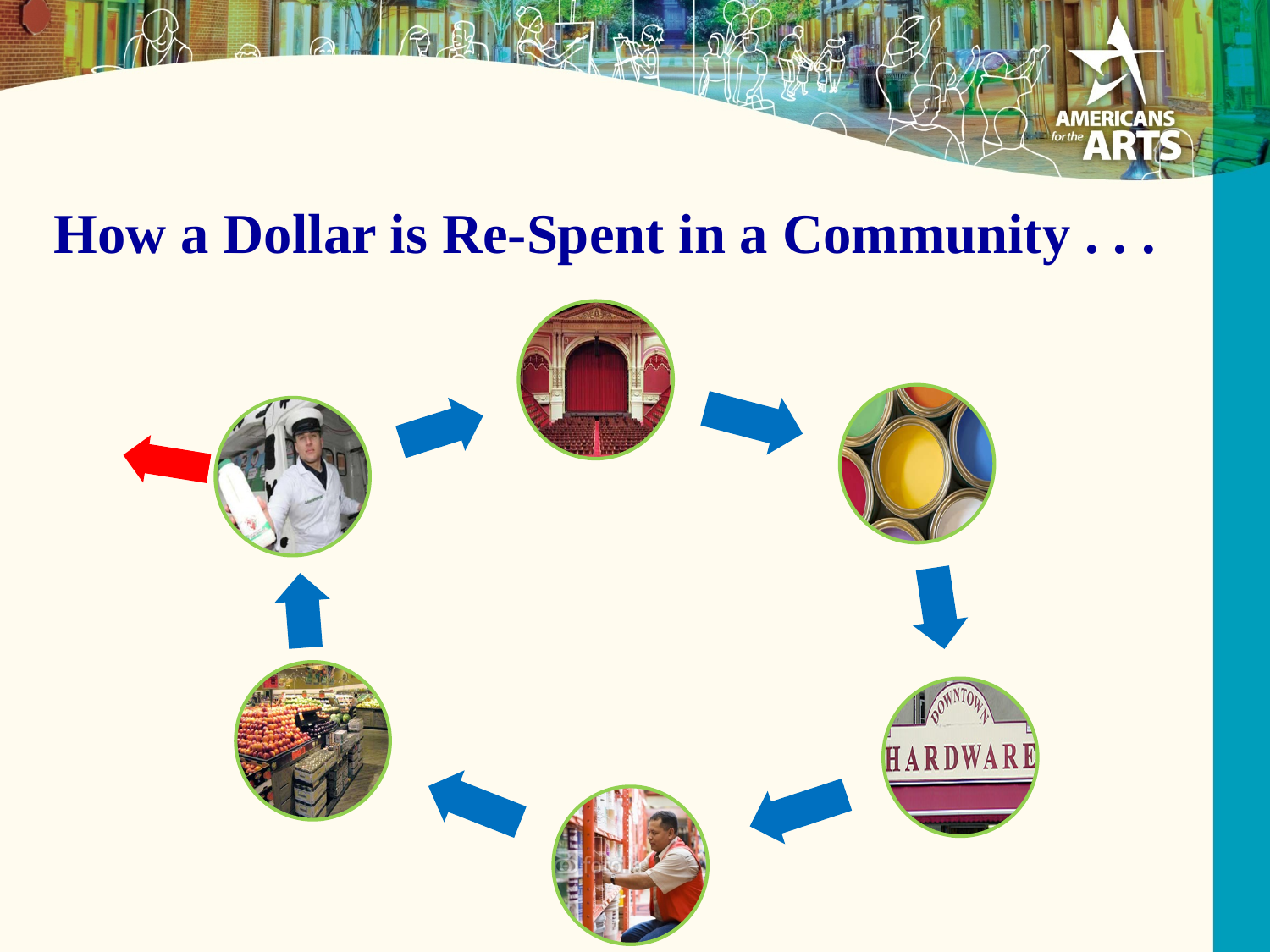

How a Dollar is Re-Spent in a Community . . .